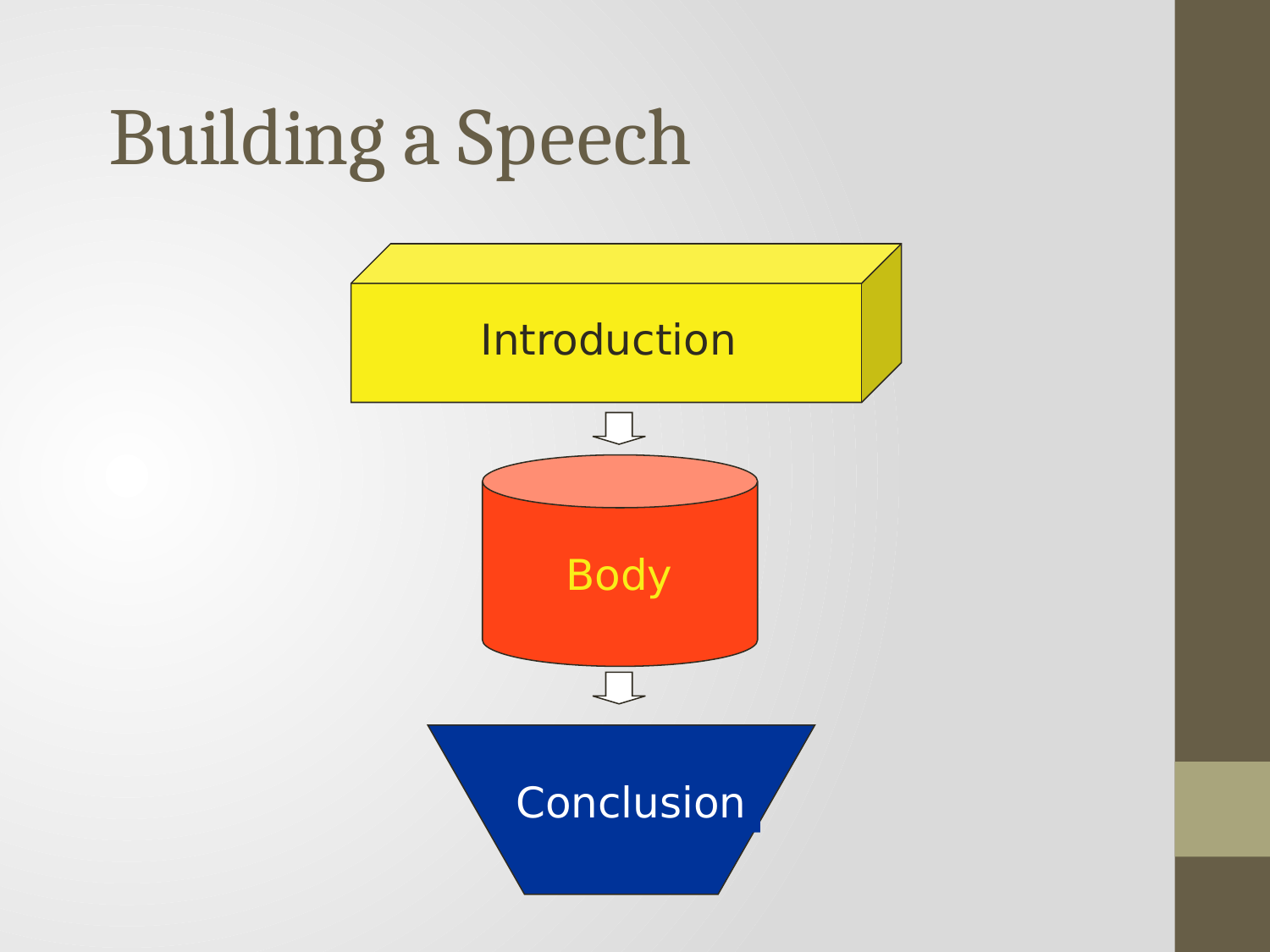

# Building a Speech

Introduction

Body

Conclusion